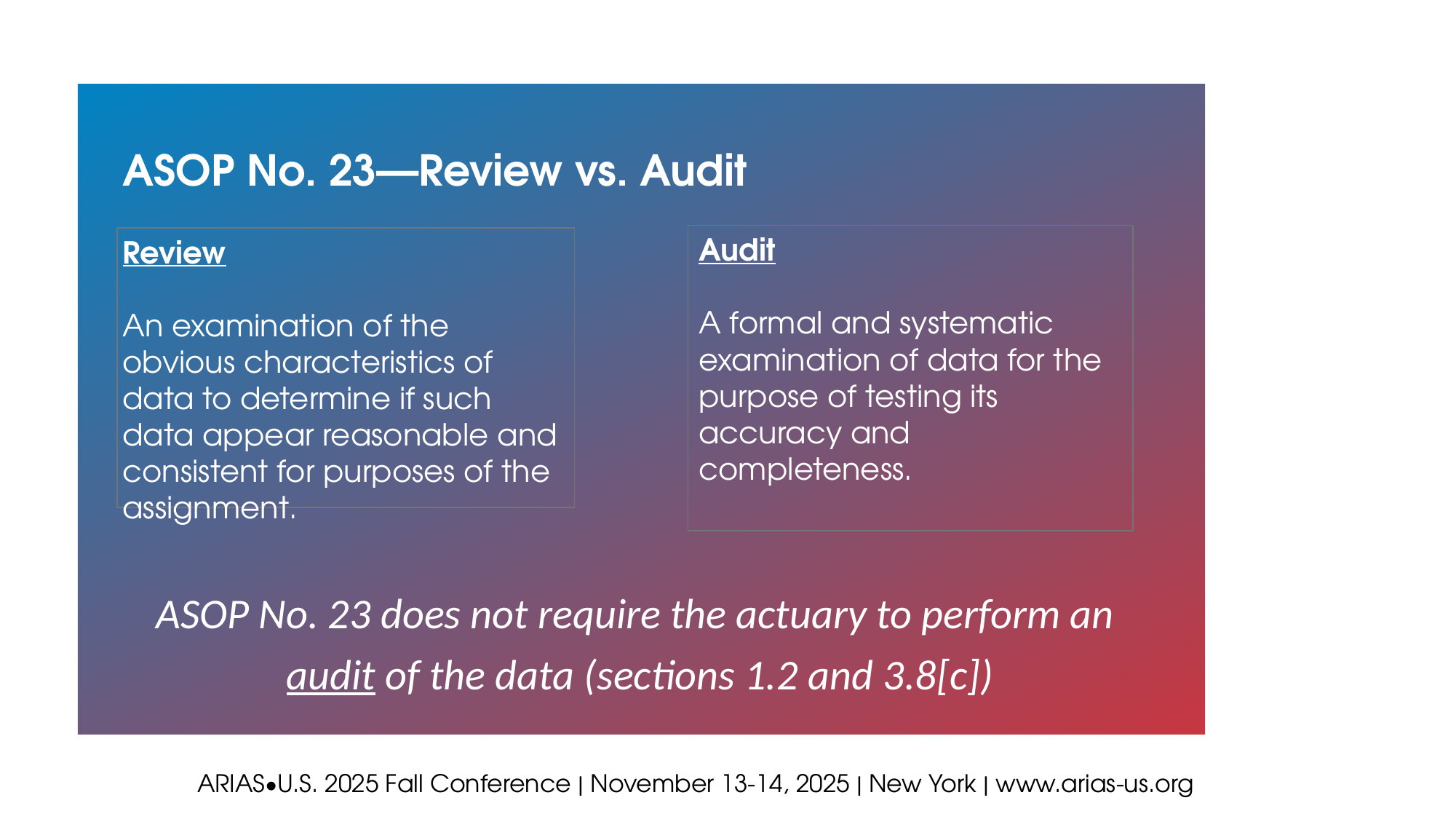

# ASOP No. 23—Review vs. Audit
Audit

A formal and systematic examination of data for the purpose of testing its accuracy and completeness.
Review

An examination of the obvious characteristics of data to determine if such data appear reasonable and consistent for purposes of the assignment.
ASOP No. 23 does not require the actuary to perform an
 audit of the data (sections 1.2 and 3.8[c])